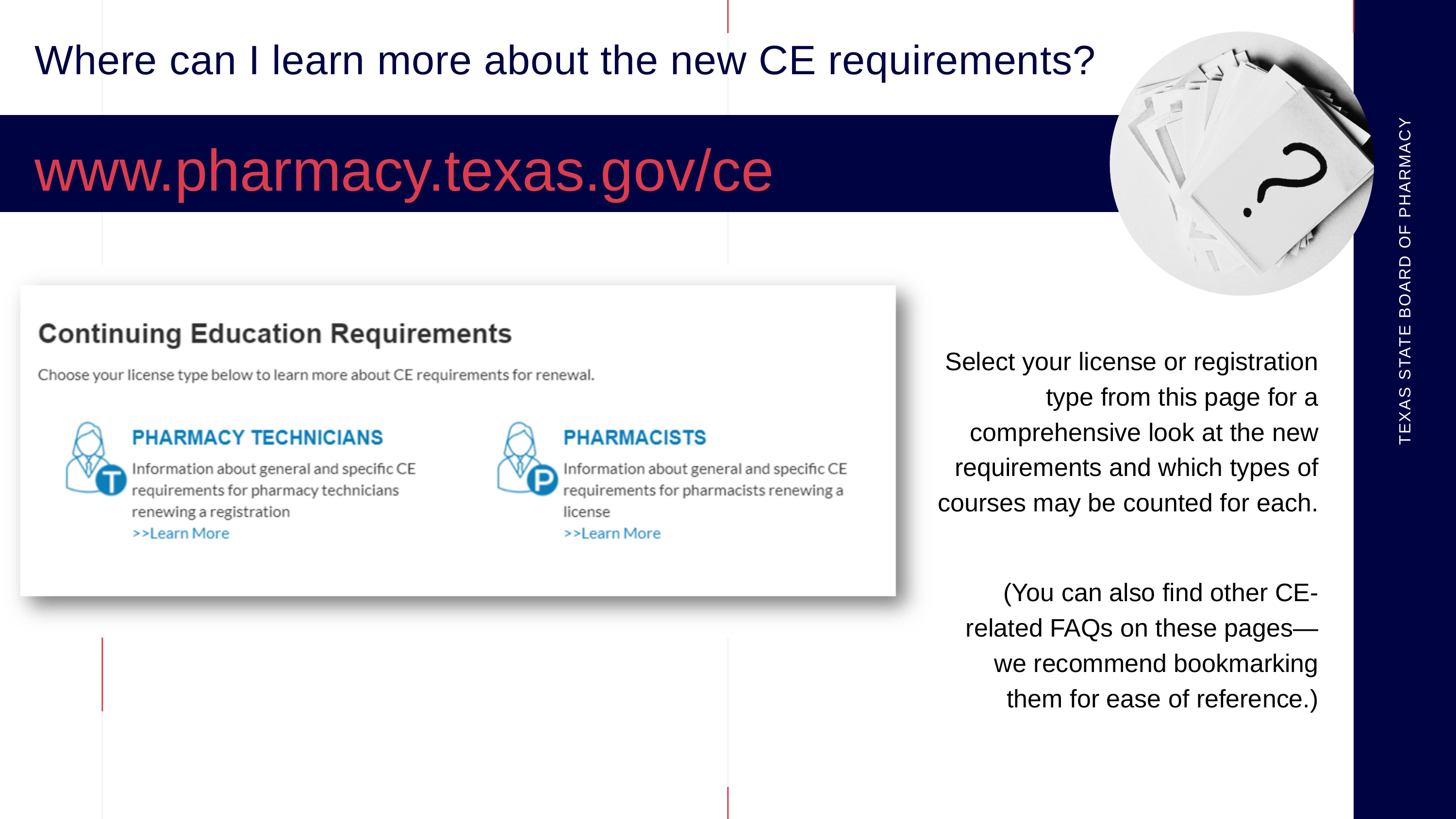

Where can I learn more about the new CE requirements?

www.pharmacy.texas.gov/ce

TEXAS STATE BOARD OF PHARMACY
Select your license or registration type from this page for a comprehensive look at the new requirements and which types of courses may be counted for each.

(You can also find other CE-related FAQs on these pages—we recommend bookmarking them for ease of reference.)